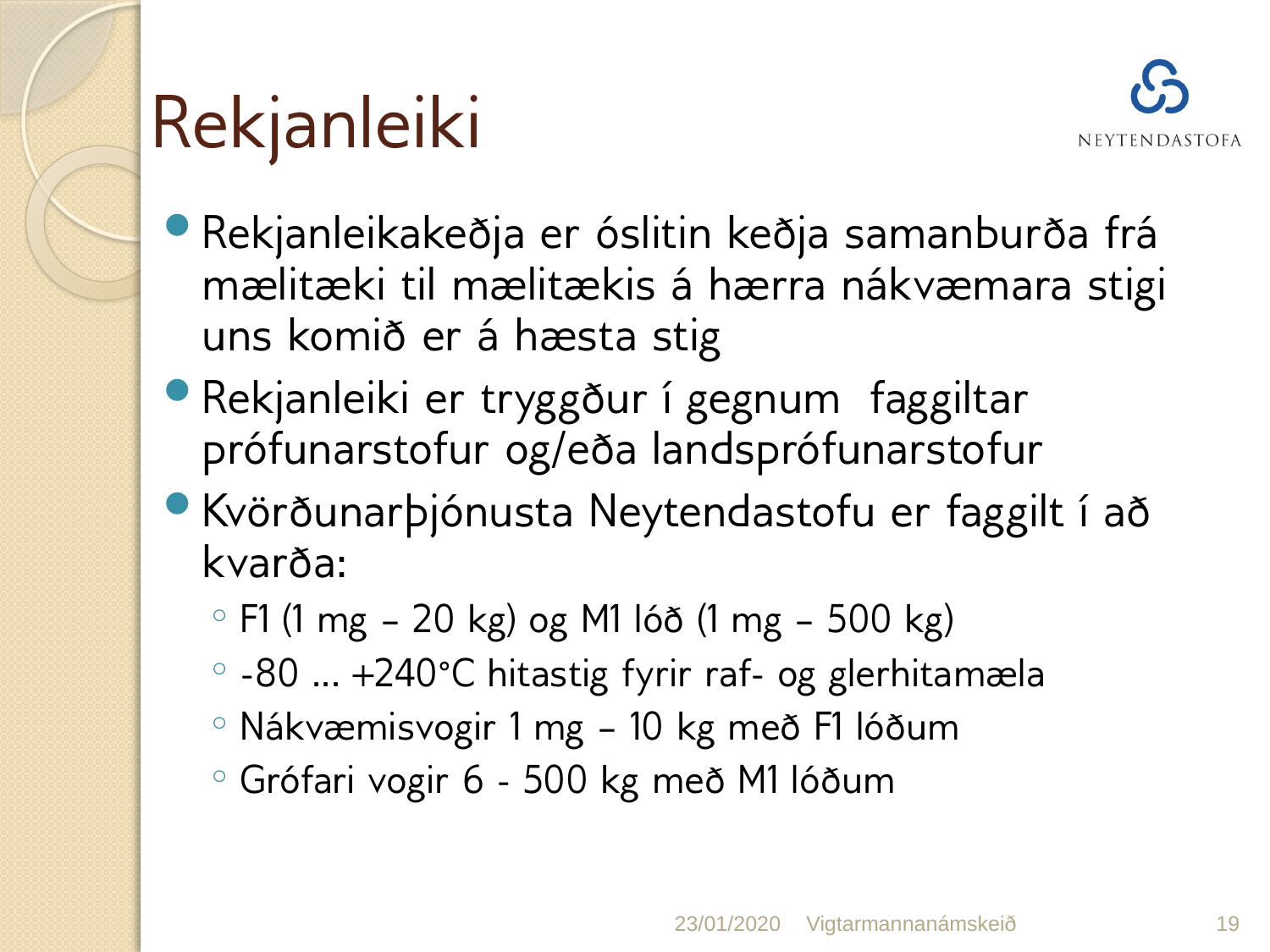

# Rekjanleiki
Rekjanleikakeðja er óslitin keðja samanburða frá mælitæki til mælitækis á hærra nákvæmara stigi uns komið er á hæsta stig
Rekjanleiki er tryggður í gegnum  faggiltar prófunarstofur og/eða landsprófunarstofur
Kvörðunarþjónusta Neytendastofu er faggilt í að kvarða:
F1 (1 mg – 20 kg) og M1 lóð (1 mg – 500 kg)
-80 ... +240°C hitastig fyrir raf- og glerhitamæla
Nákvæmisvogir 1 mg – 10 kg með F1 lóðum
Grófari vogir 6 - 500 kg með M1 lóðum

23/01/2020
Vigtarmannanámskeið
19